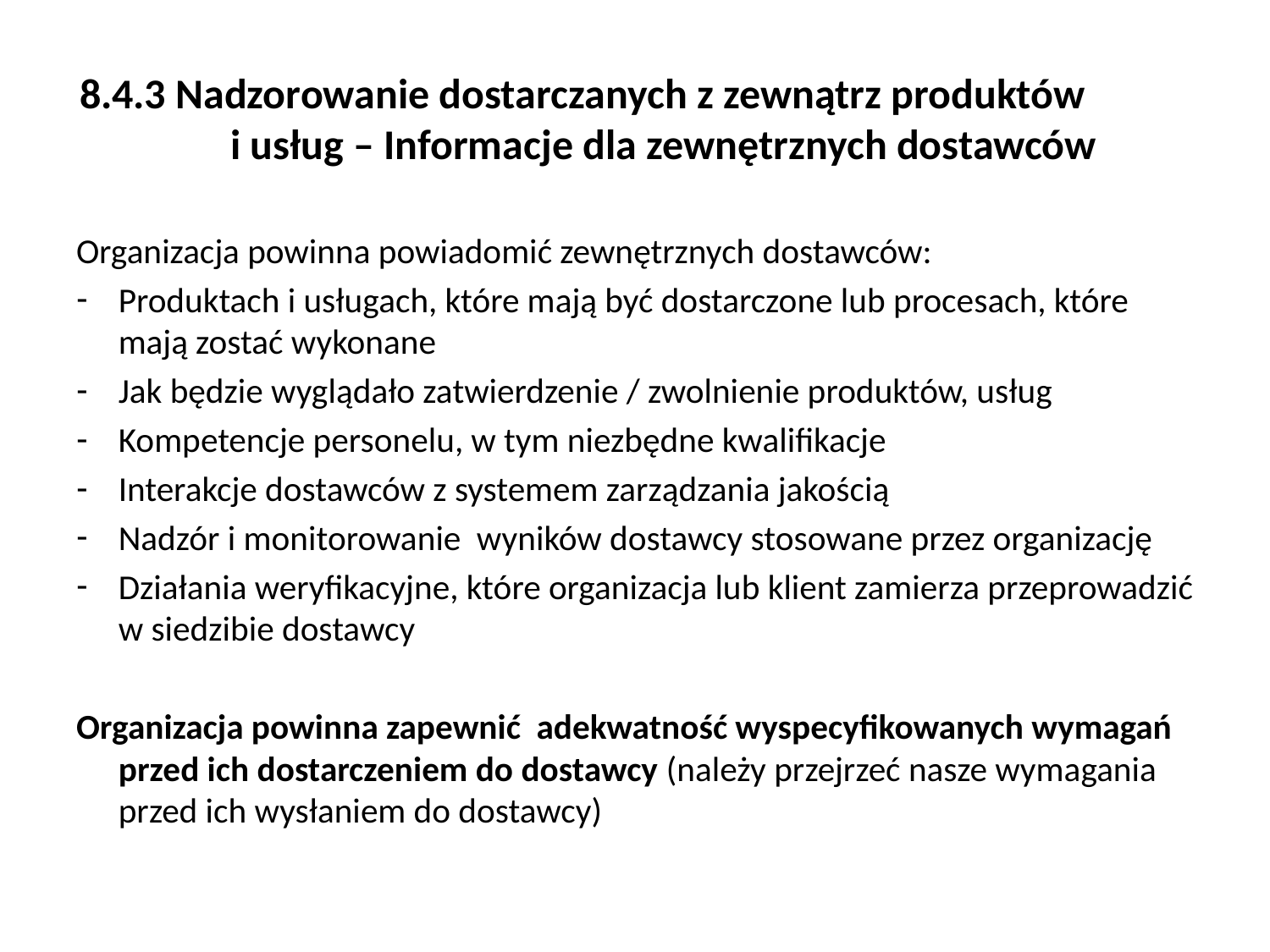

# 8.4.3 Nadzorowanie dostarczanych z zewnątrz produktów                  i usług – Informacje dla zewnętrznych dostawców
Organizacja powinna powiadomić zewnętrznych dostawców:
Produktach i usługach, które mają być dostarczone lub procesach, które mają zostać wykonane
Jak będzie wyglądało zatwierdzenie / zwolnienie produktów, usług
Kompetencje personelu, w tym niezbędne kwalifikacje
Interakcje dostawców z systemem zarządzania jakością
Nadzór i monitorowanie  wyników dostawcy stosowane przez organizację
Działania weryfikacyjne, które organizacja lub klient zamierza przeprowadzić w siedzibie dostawcy

Organizacja powinna zapewnić  adekwatność wyspecyfikowanych wymagań przed ich dostarczeniem do dostawcy (należy przejrzeć nasze wymagania przed ich wysłaniem do dostawcy)